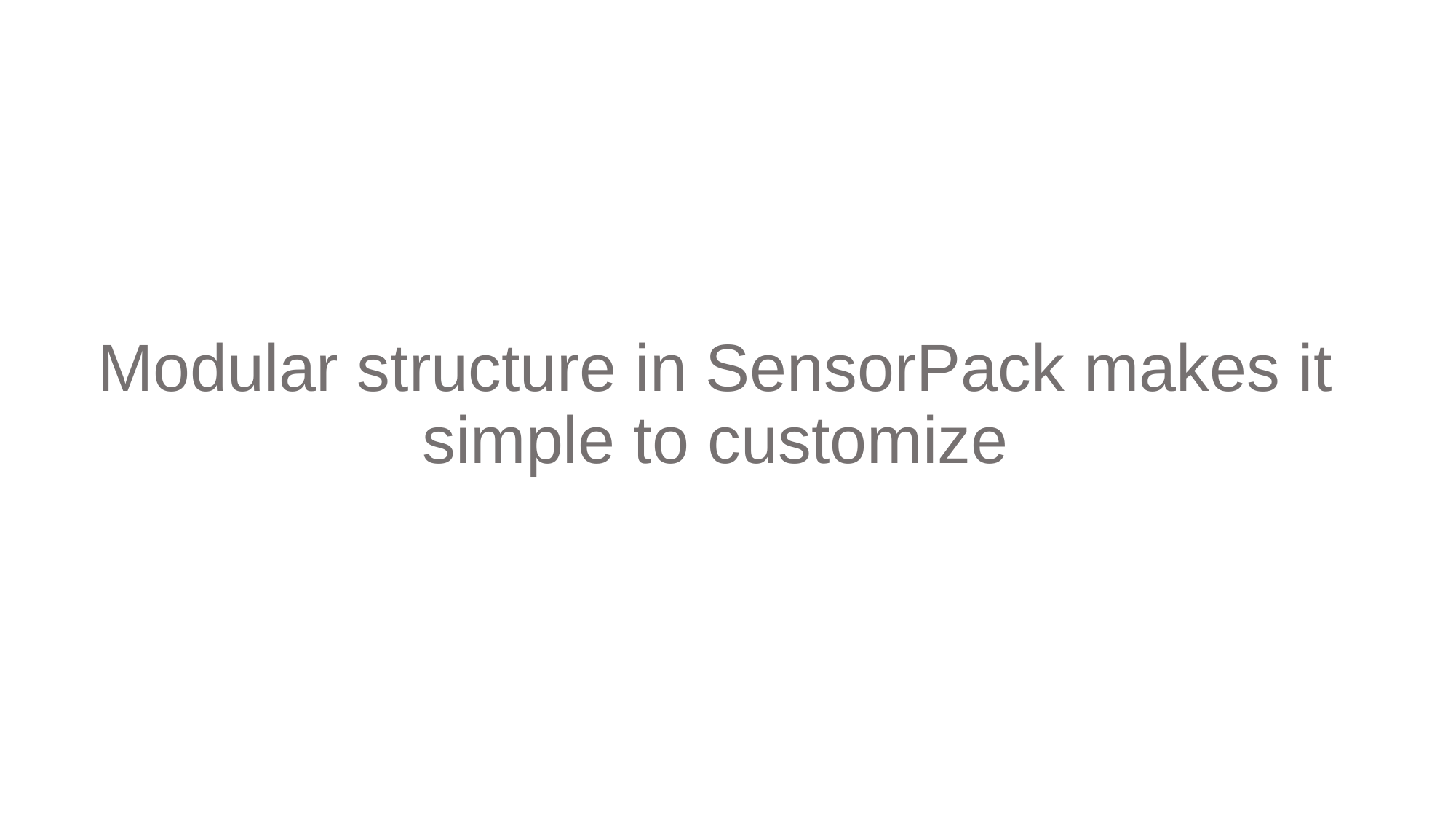

# Modular structure in SensorPack makes it simple to customize